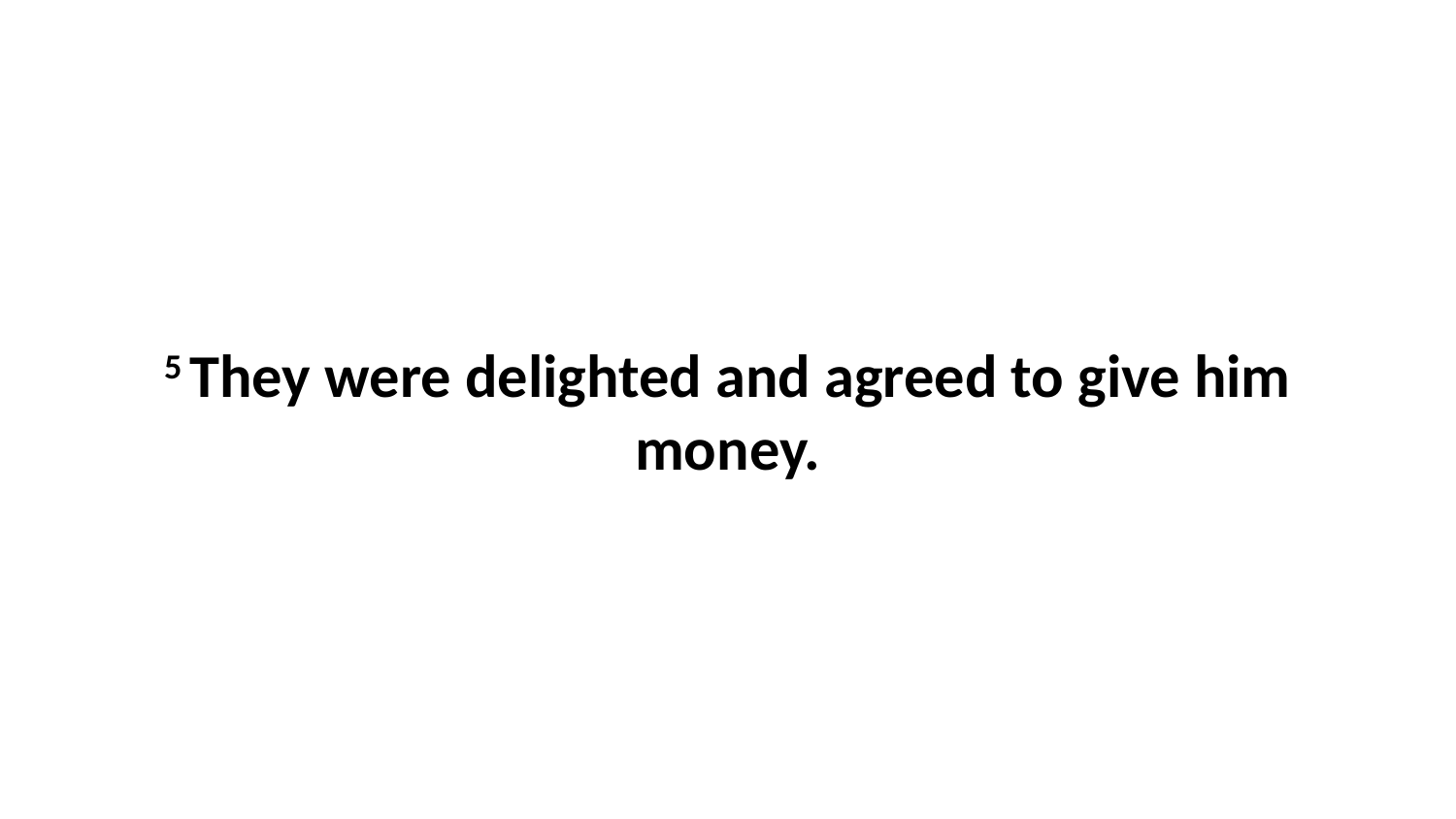

5 They were delighted and agreed to give him money.